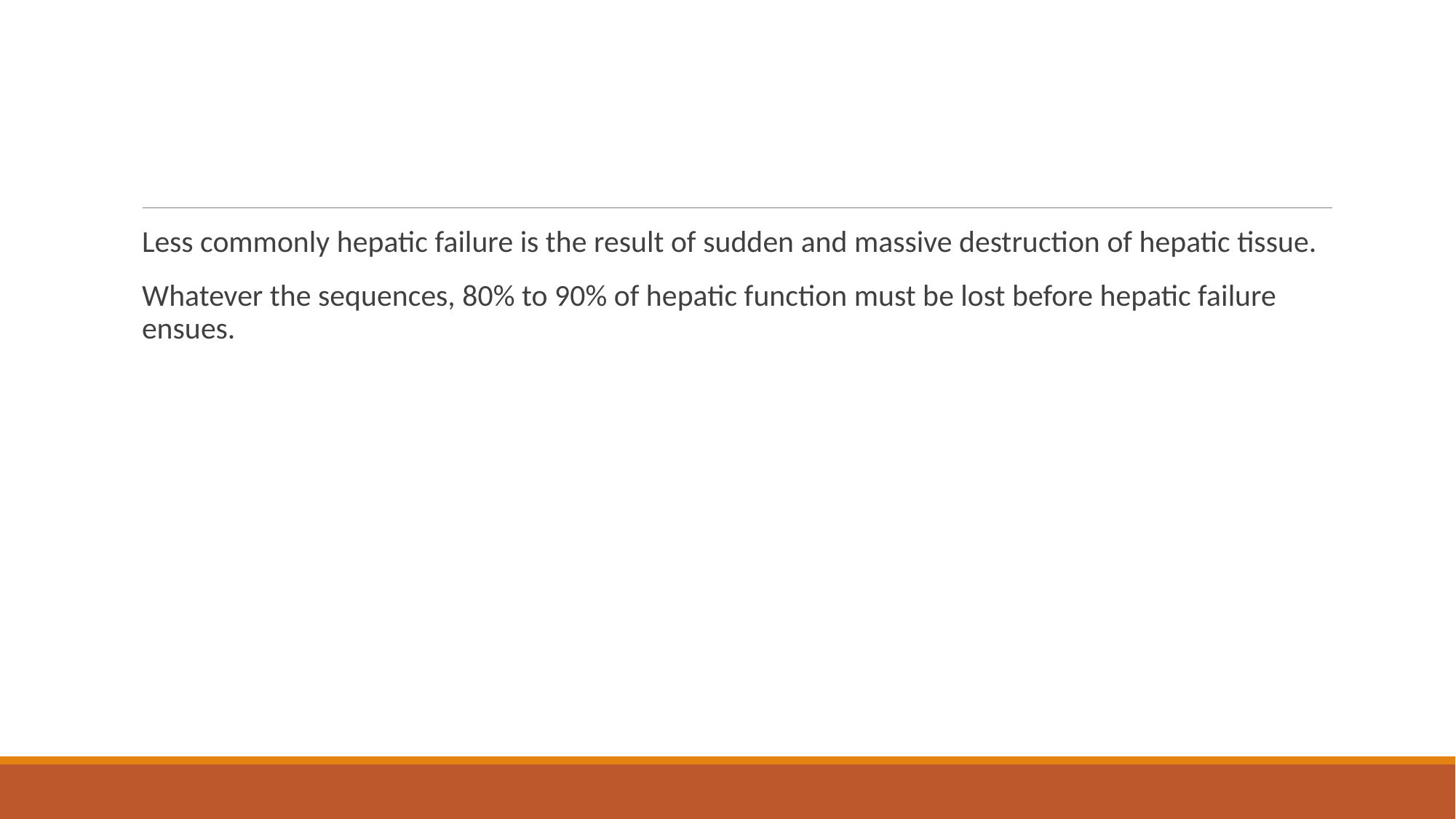

#
Less commonly hepatic failure is the result of sudden and massive destruction of hepatic tissue.
Whatever the sequences, 80% to 90% of hepatic function must be lost before hepatic failure ensues.